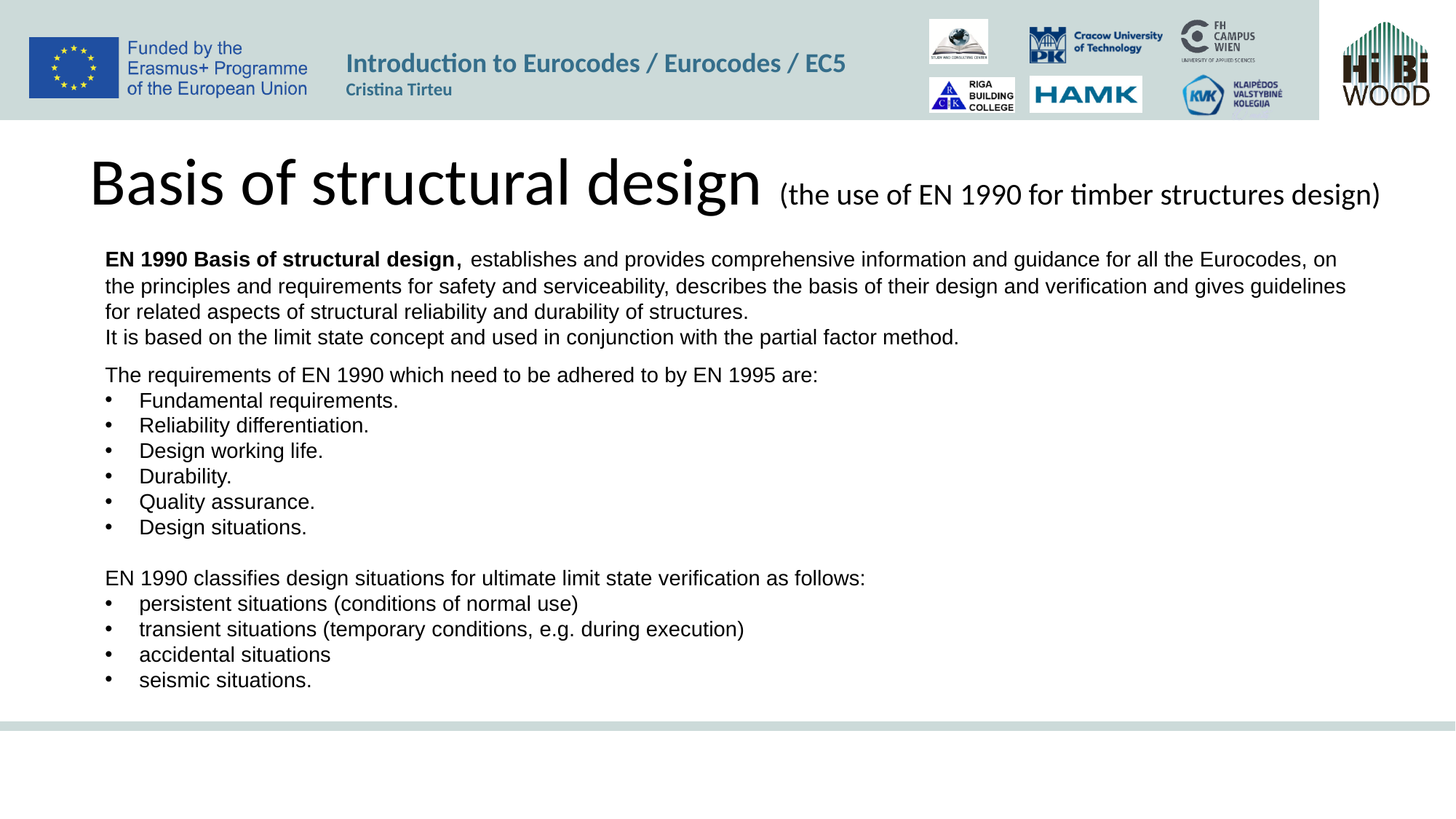

# Basis of structural design (the use of EN 1990 for timber structures design)
EN 1990 Basis of structural design, establishes and provides comprehensive information and guidance for all the Eurocodes, on the principles and requirements for safety and serviceability, describes the basis of their design and verification and gives guidelines for related aspects of structural reliability and durability of structures.
It is based on the limit state concept and used in conjunction with the partial factor method.
The requirements of EN 1990 which need to be adhered to by EN 1995 are:
Fundamental requirements.
Reliability differentiation.
Design working life.
Durability.
Quality assurance.
Design situations.

EN 1990 classifies design situations for ultimate limit state verification as follows:
persistent situations (conditions of normal use)
transient situations (temporary conditions, e.g. during execution)
accidental situations
seismic situations.